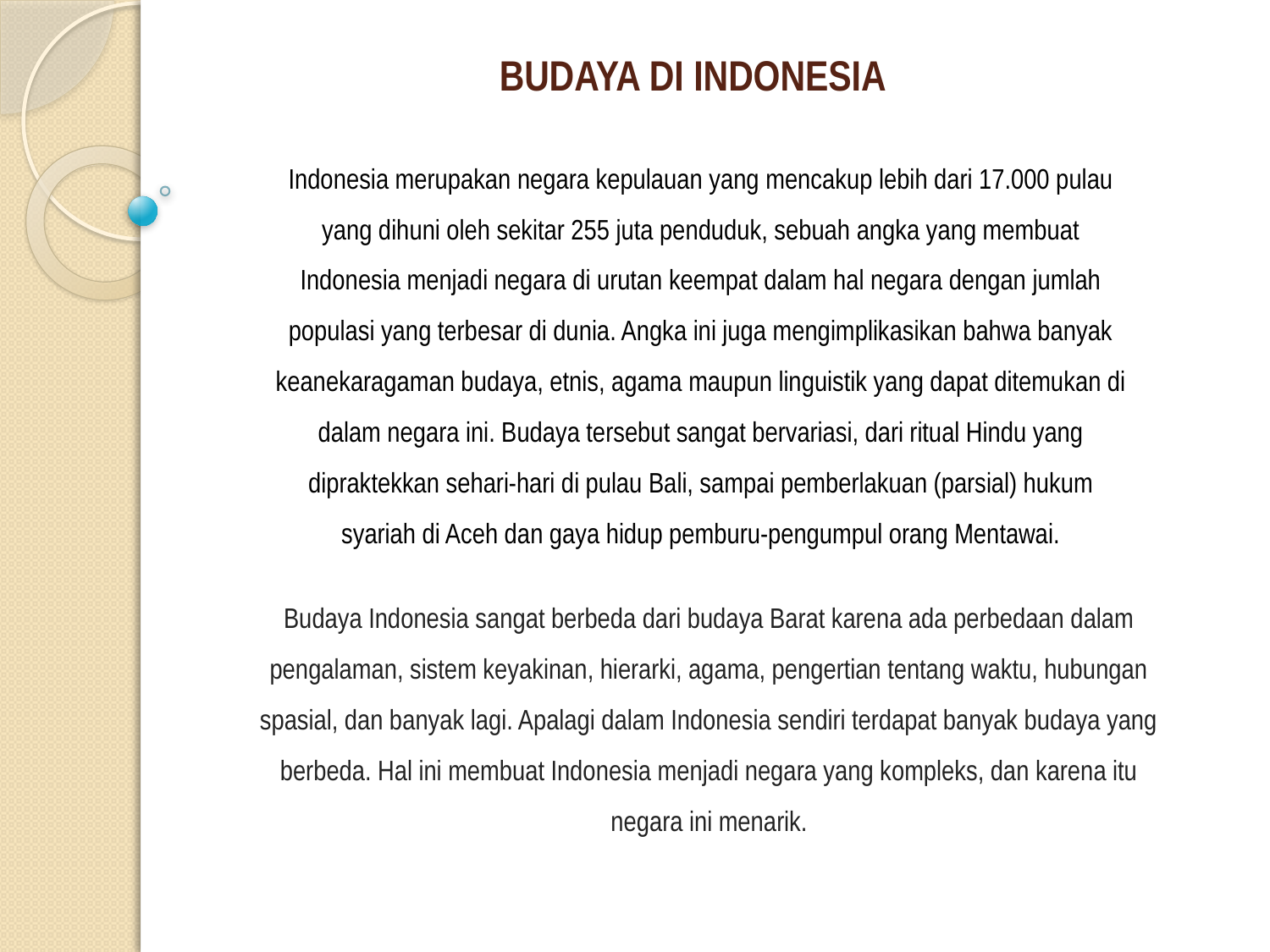

BUDAYA DI INDONESIA
Indonesia merupakan negara kepulauan yang mencakup lebih dari 17.000 pulau yang dihuni oleh sekitar 255 juta penduduk, sebuah angka yang membuat Indonesia menjadi negara di urutan keempat dalam hal negara dengan jumlah populasi yang terbesar di dunia. Angka ini juga mengimplikasikan bahwa banyak keanekaragaman budaya, etnis, agama maupun linguistik yang dapat ditemukan di dalam negara ini. Budaya tersebut sangat bervariasi, dari ritual Hindu yang dipraktekkan sehari-hari di pulau Bali, sampai pemberlakuan (parsial) hukum syariah di Aceh dan gaya hidup pemburu-pengumpul orang Mentawai.
Budaya Indonesia sangat berbeda dari budaya Barat karena ada perbedaan dalam pengalaman, sistem keyakinan, hierarki, agama, pengertian tentang waktu, hubungan spasial, dan banyak lagi. Apalagi dalam Indonesia sendiri terdapat banyak budaya yang berbeda. Hal ini membuat Indonesia menjadi negara yang kompleks, dan karena itu negara ini menarik.